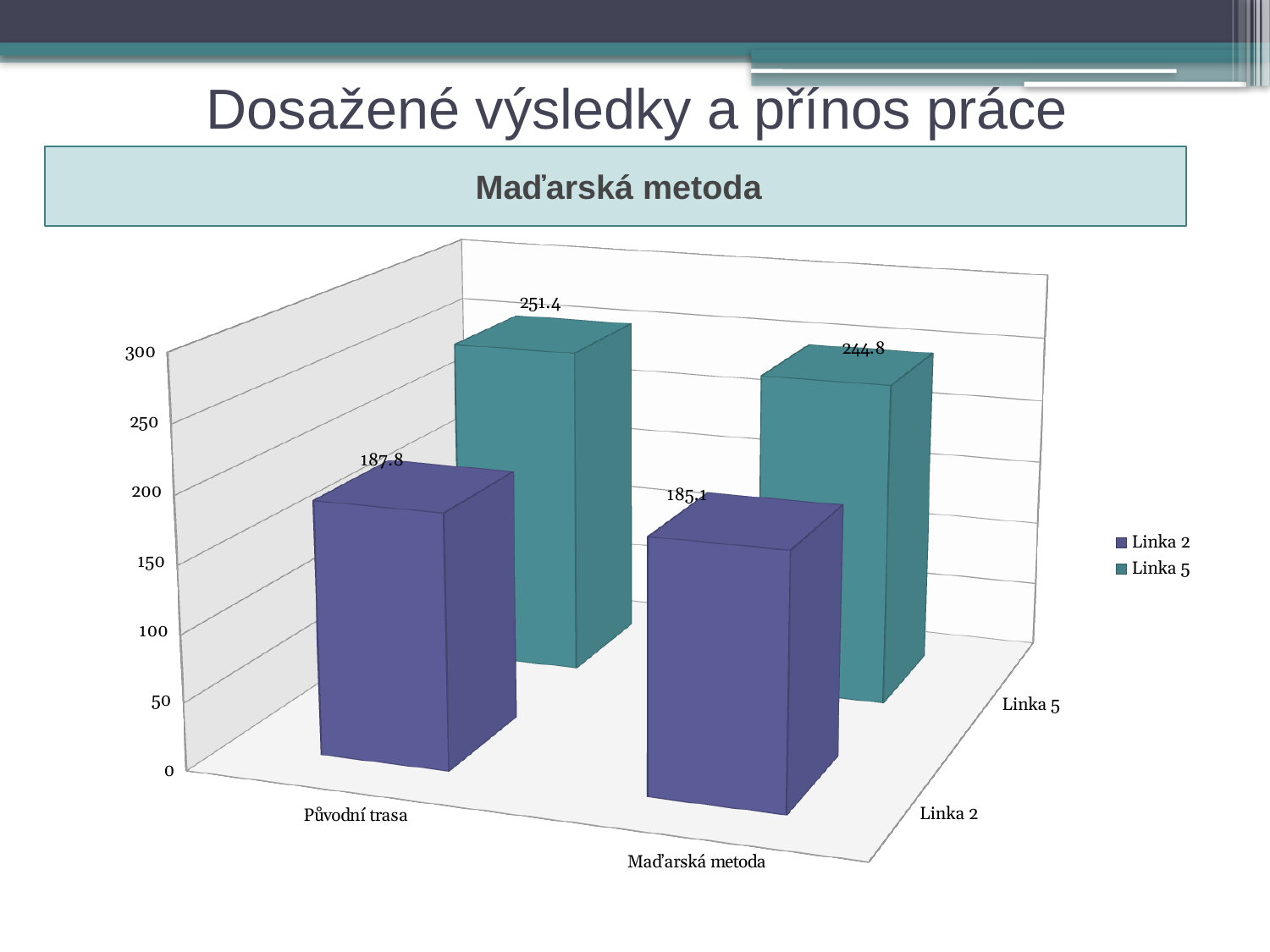

# Dosažené výsledky a přínos práce
Maďarská metoda

[unsupported chart]